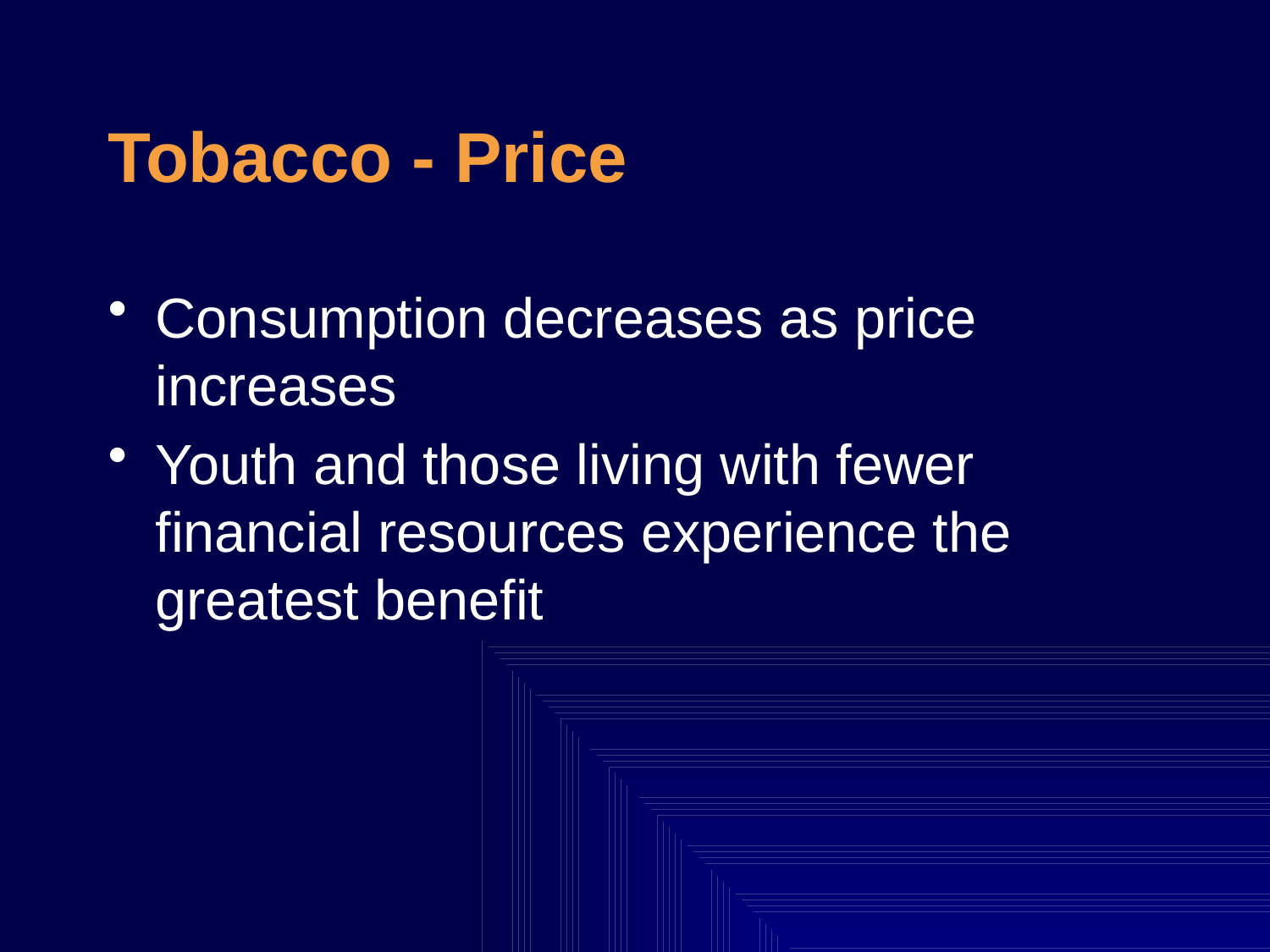

# Tobacco - Price
Consumption decreases as price increases
Youth and those living with fewer financial resources experience the greatest benefit